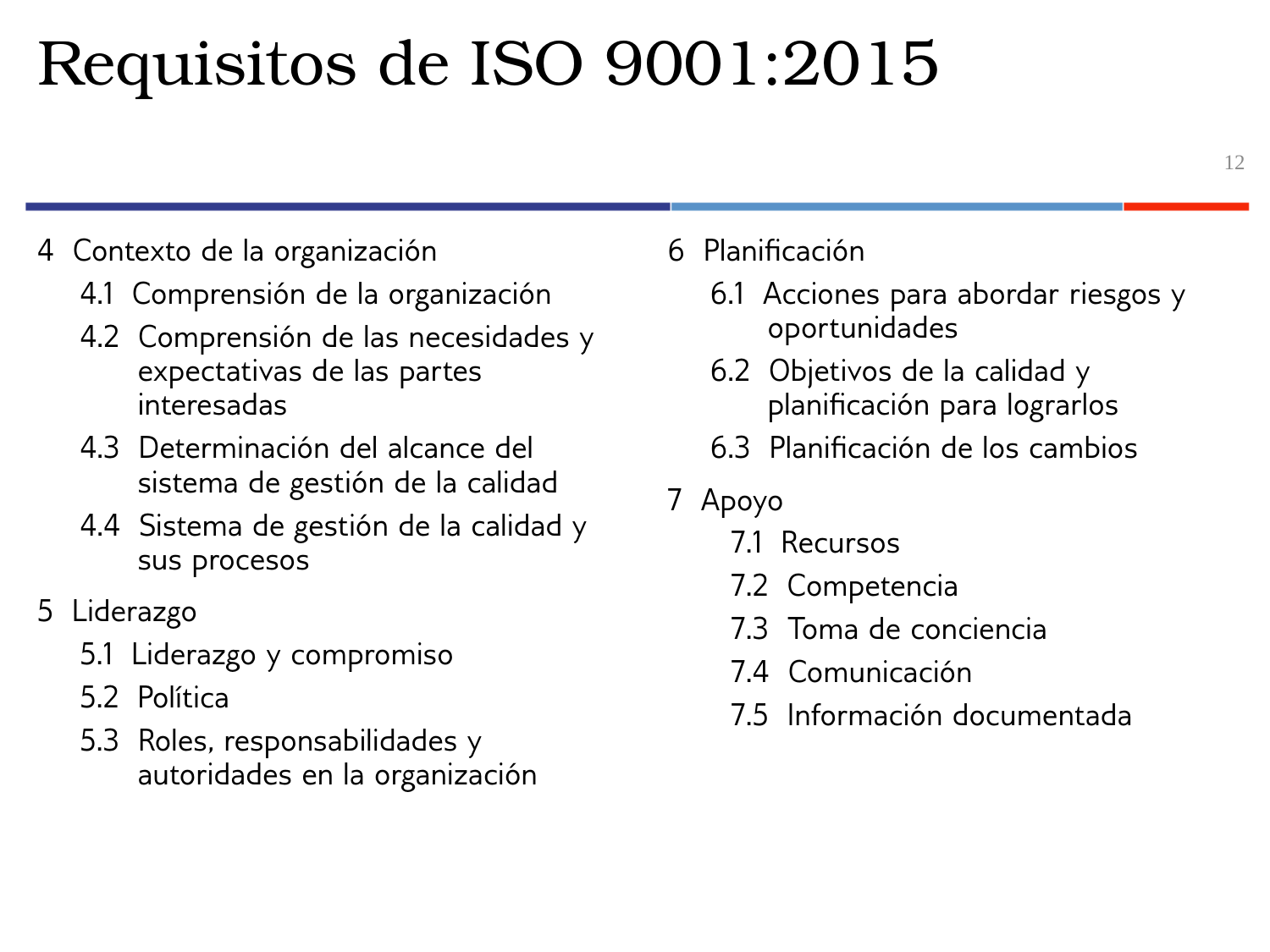

# Requisitos de ISO 9001:2015
12
4  Contexto de la organización
4.1  Comprensión de la organización
4.2  Comprensión de las necesidades y expectativas de las partes interesadas
4.3  Determinación del alcance del sistema de gestión de la calidad
4.4  Sistema de gestión de la calidad y sus procesos
5  Liderazgo
5.1  Liderazgo y compromiso
5.2  Política
5.3  Roles, responsabilidades y autoridades en la organización
6  Planificación
6.1  Acciones para abordar riesgos y oportunidades
6.2  Objetivos de la calidad y planificación para lograrlos
6.3  Planificación de los cambios
7  Apoyo
7.1  Recursos
7.2  Competencia
7.3  Toma de conciencia
7.4  Comunicación
7.5  Información documentada